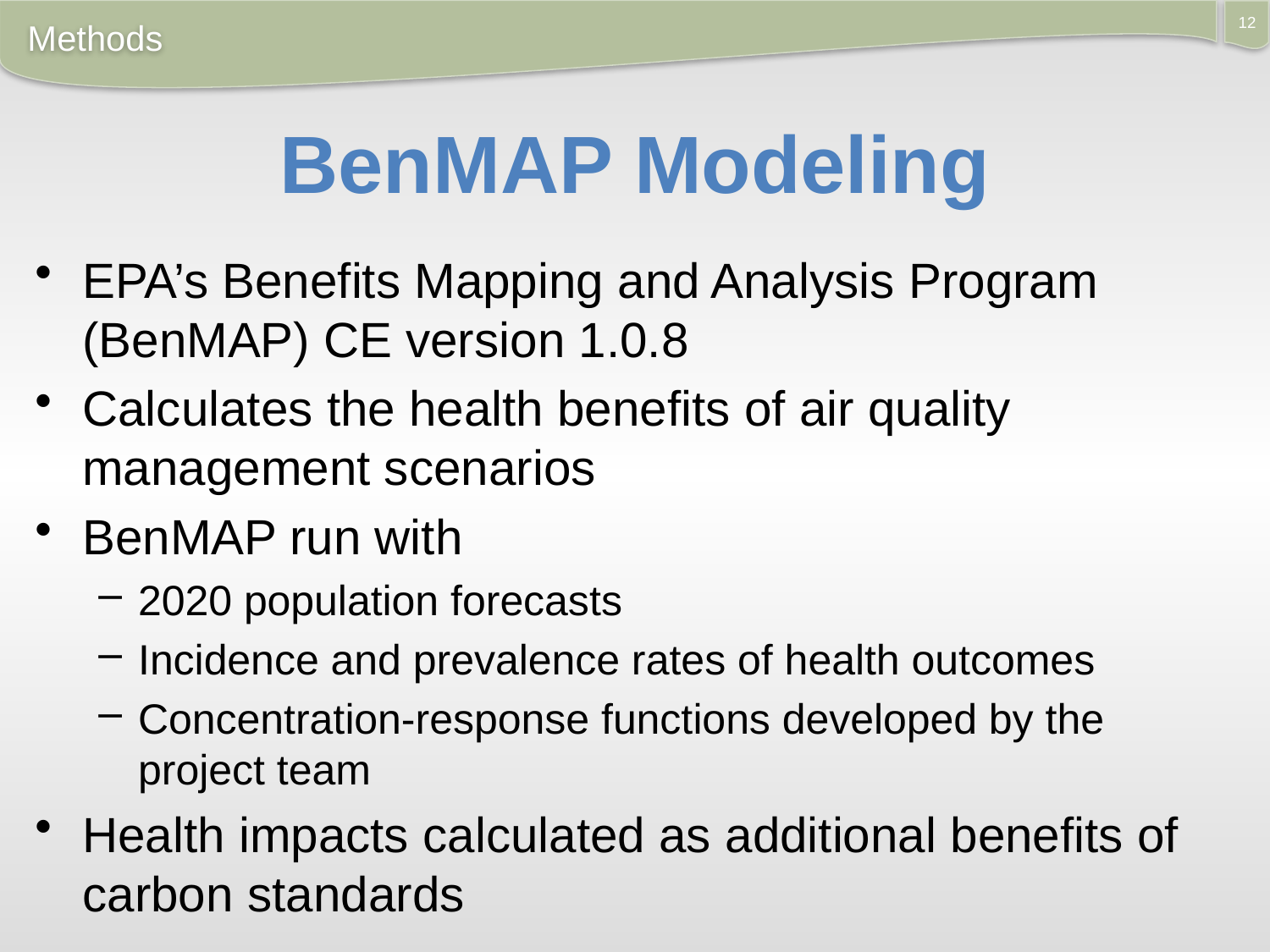

12
Methods
# BenMAP Modeling
EPA’s Benefits Mapping and Analysis Program (BenMAP) CE version 1.0.8
Calculates the health benefits of air quality management scenarios
BenMAP run with
2020 population forecasts
Incidence and prevalence rates of health outcomes
Concentration-response functions developed by the project team
Health impacts calculated as additional benefits of carbon standards